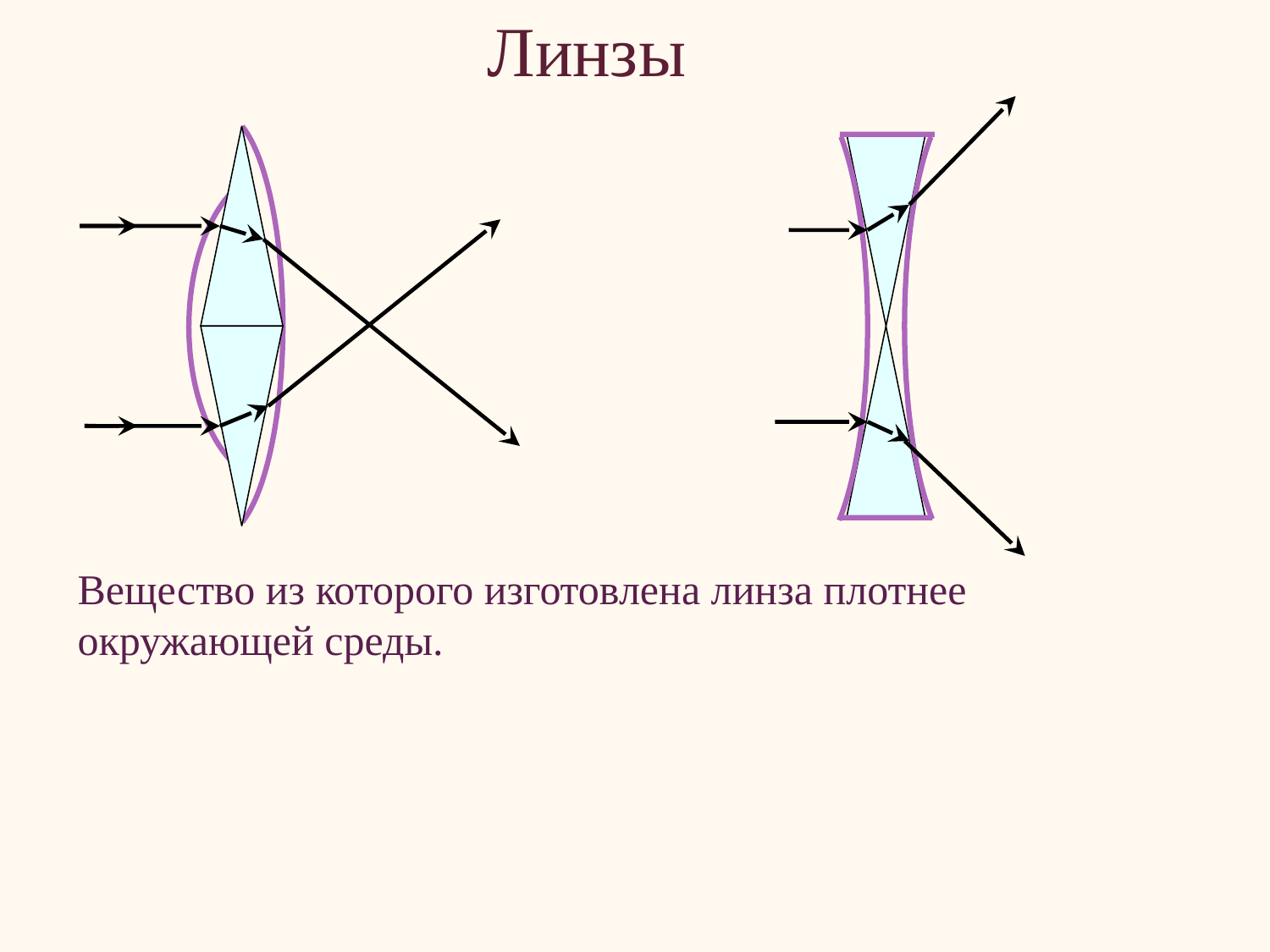

Линзы

Вещество из которого изготовлена линза плотнее окружающей среды.